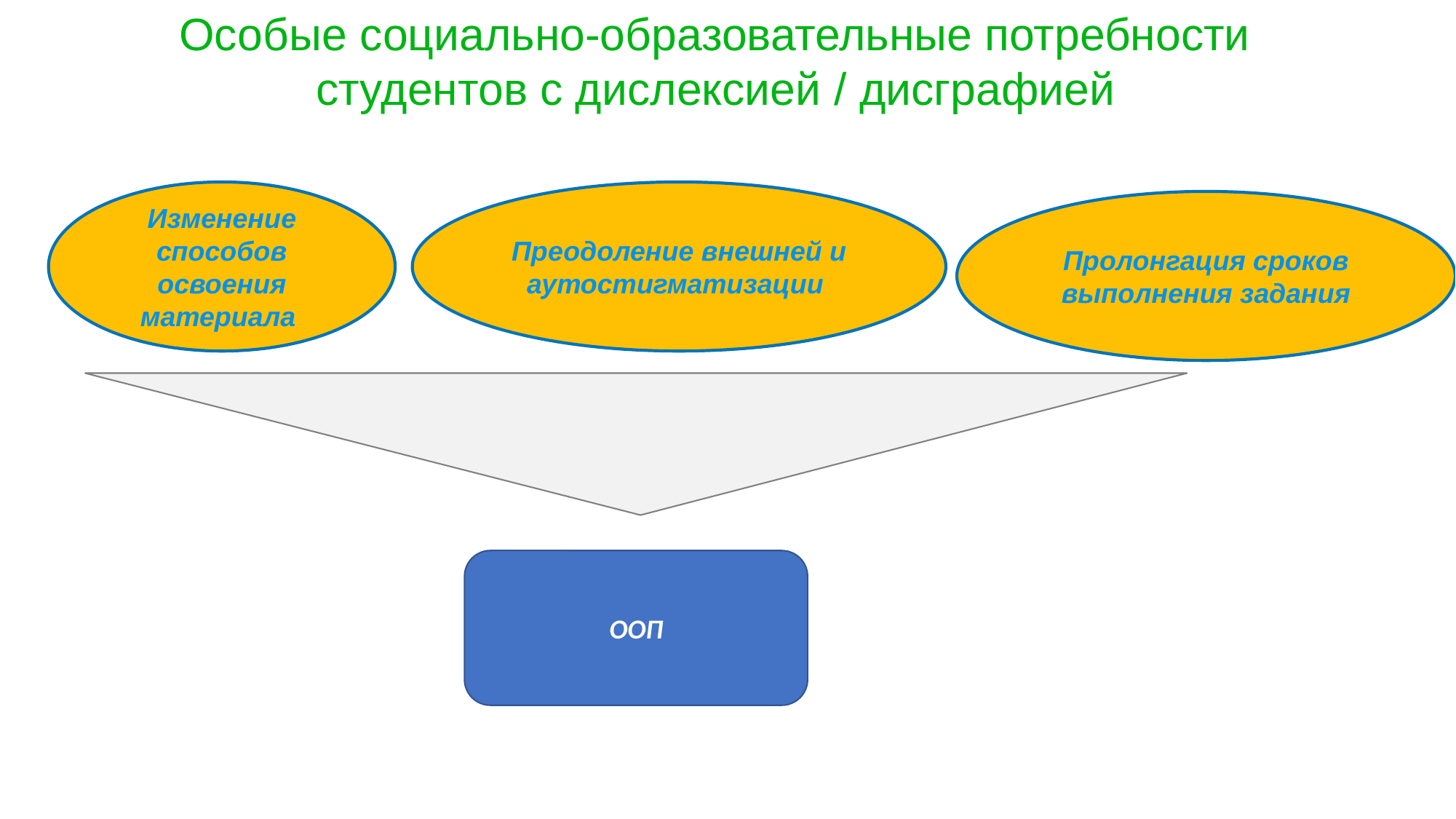

Особые социально-образовательные потребности студентов с дислексией / дисграфией
Изменение способов освоения материала
Преодоление внешней и аутостигматизации
Пролонгация сроков выполнения задания

ООП